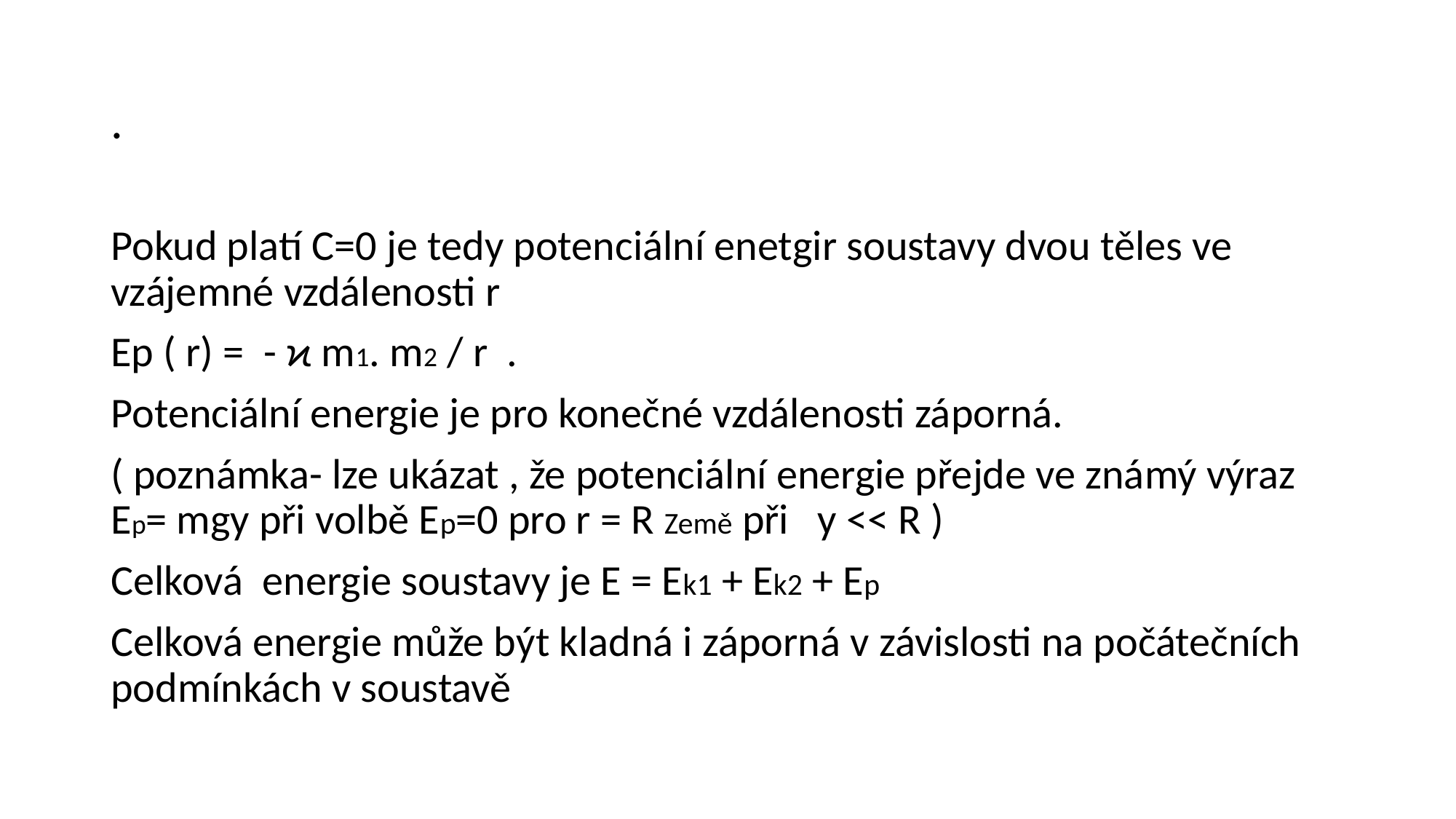

# .
Pokud platí C=0 je tedy potenciální enetgir soustavy dvou těles ve vzájemné vzdálenosti r
Ep ( r) =  - ϰ m1. m2 / r  .
Potenciální energie je pro konečné vzdálenosti záporná.
( poznámka- lze ukázat , že potenciální energie přejde ve známý výraz Ep= mgy při volbě Ep=0 pro r = R Země při   y << R )
Celková  energie soustavy je E = Ek1 + Ek2 + Ep
Celková energie může být kladná i záporná v závislosti na počátečních podmínkách v soustavě